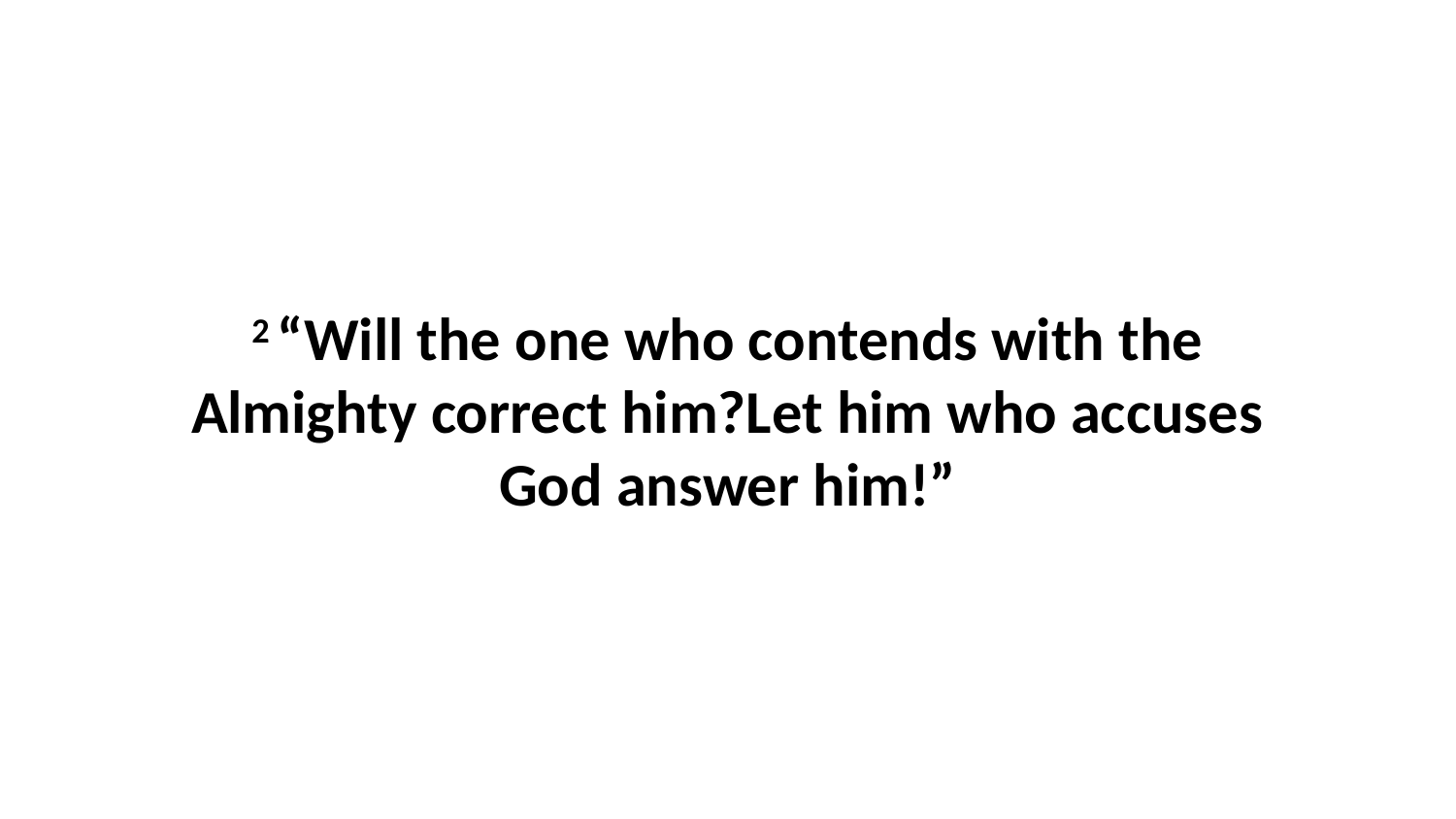

2 “Will the one who contends with the Almighty correct him?Let him who accuses God answer him!”